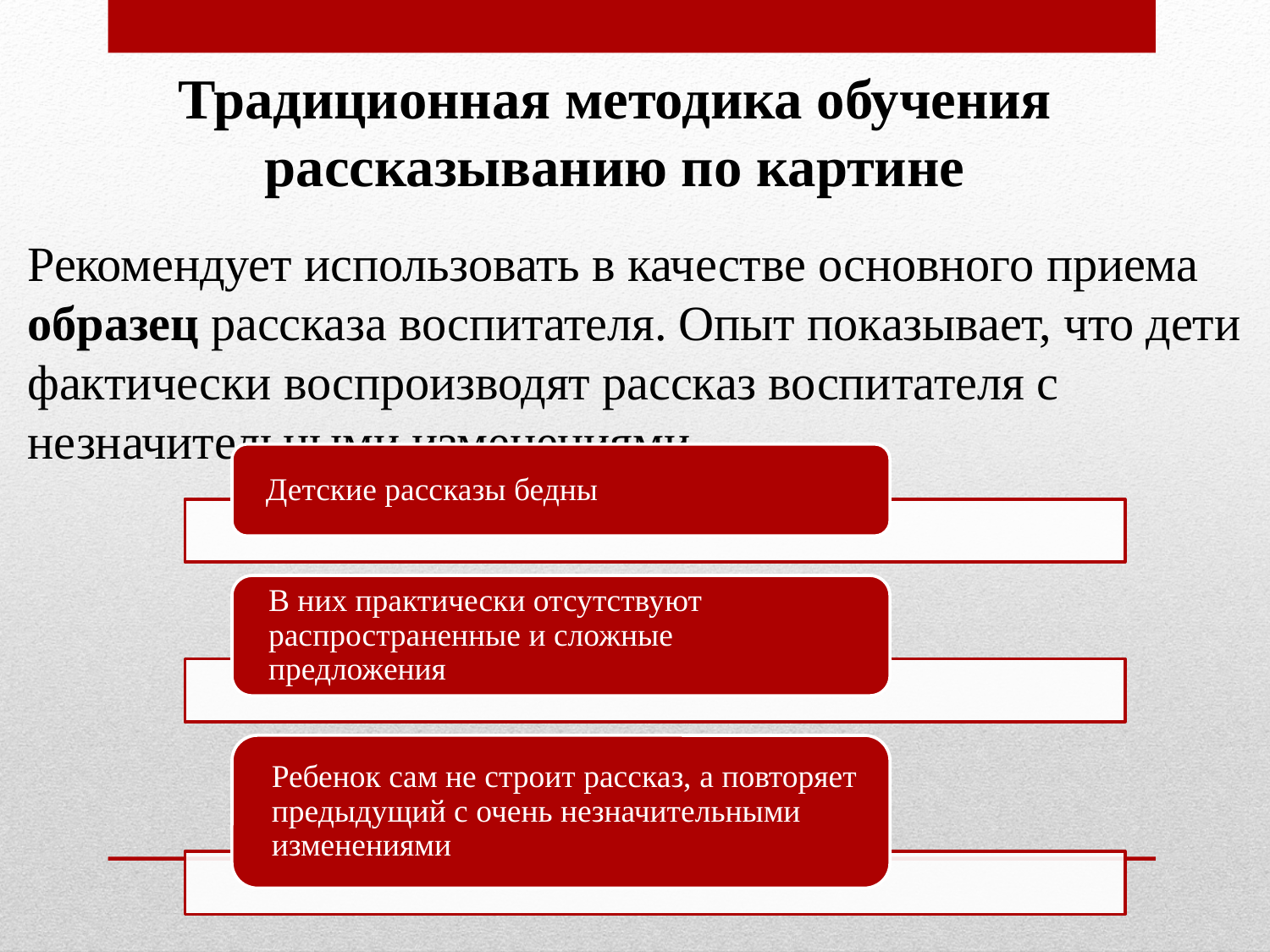

Традиционная методика обучения рассказыванию по картине
Рекомендует использовать в качестве основного приема образец рассказа воспитателя. Опыт показывает, что дети фактически воспроизводят рассказ воспитателя с незначительными изменениями.

Детские рассказы бедны
В них практически отсутствуют распространенные и сложные предложения
Ребенок сам не строит рассказ, а повторяет предыдущий с очень незначительными изменениями